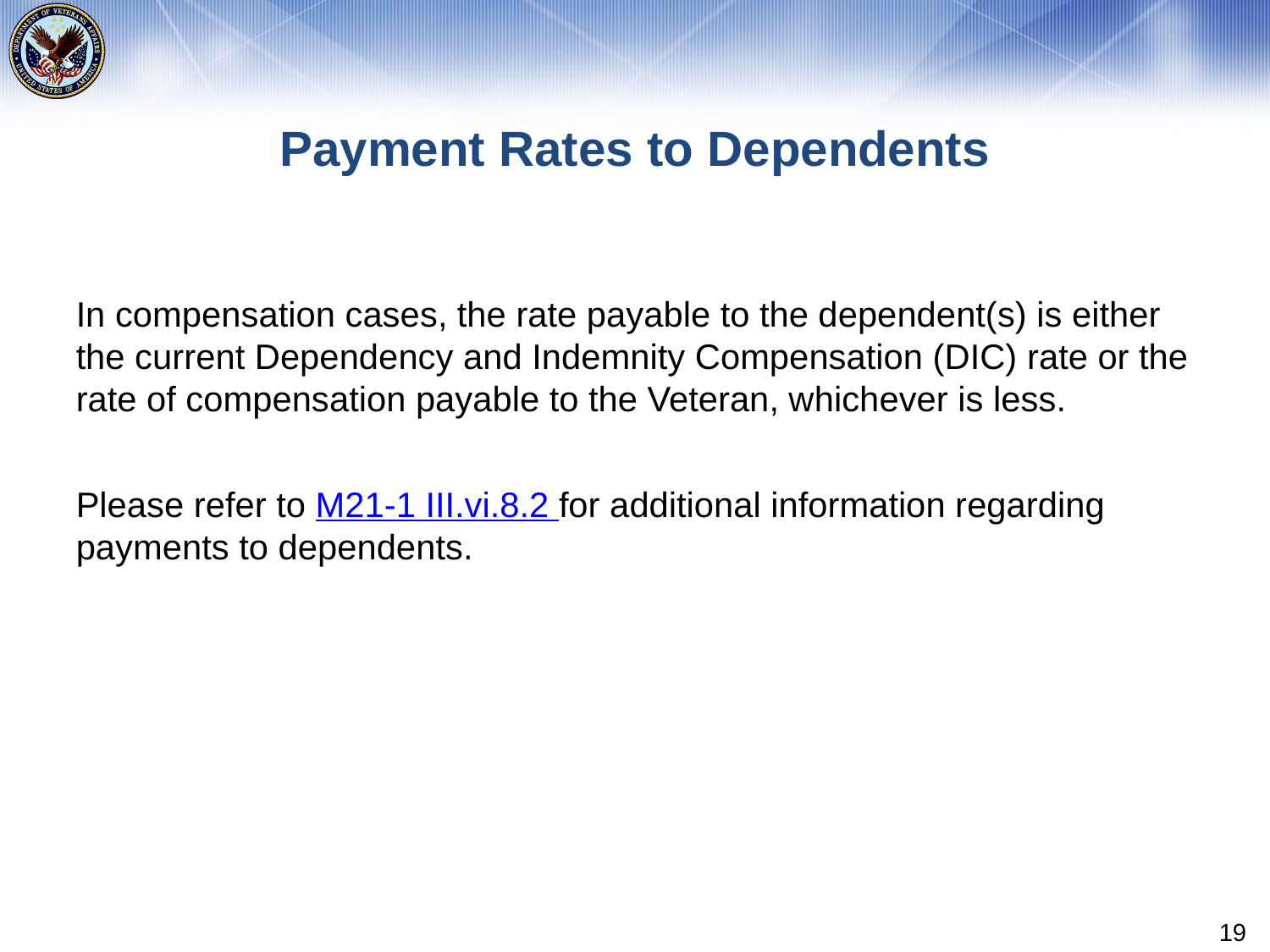

# Payment Rates to Dependents
In compensation cases, the rate payable to the dependent(s) is either the current Dependency and Indemnity Compensation (DIC) rate or the rate of compensation payable to the Veteran, whichever is less.

Please refer to M21-1 III.vi.8.2 for additional information regarding payments to dependents.
19